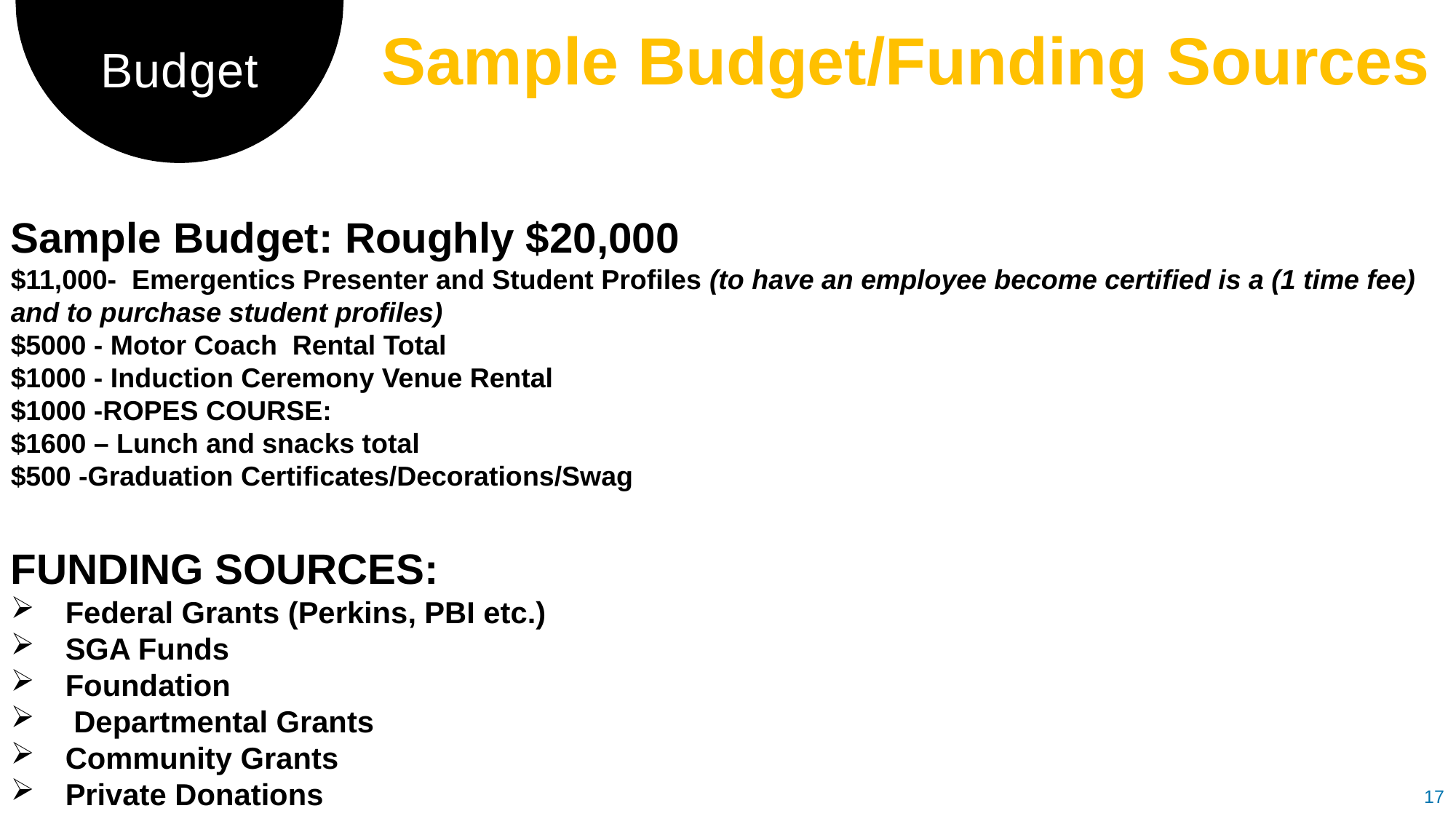

Sample Budget/Funding Sources
# Budget
Sample Budget: Roughly $20,000
$11,000-  Emergentics Presenter and Student Profiles (to have an employee become certified is a (1 time fee) and to purchase student profiles)
$5000 - Motor Coach  Rental Total
$1000 - Induction Ceremony Venue Rental
$1000 -ROPES COURSE:
$1600 – Lunch and snacks total
$500 -Graduation Certificates/Decorations/Swag
FUNDING SOURCES:
Federal Grants (Perkins, PBI etc.)
SGA Funds
Foundation
 Departmental Grants
Community Grants
Private Donations
17